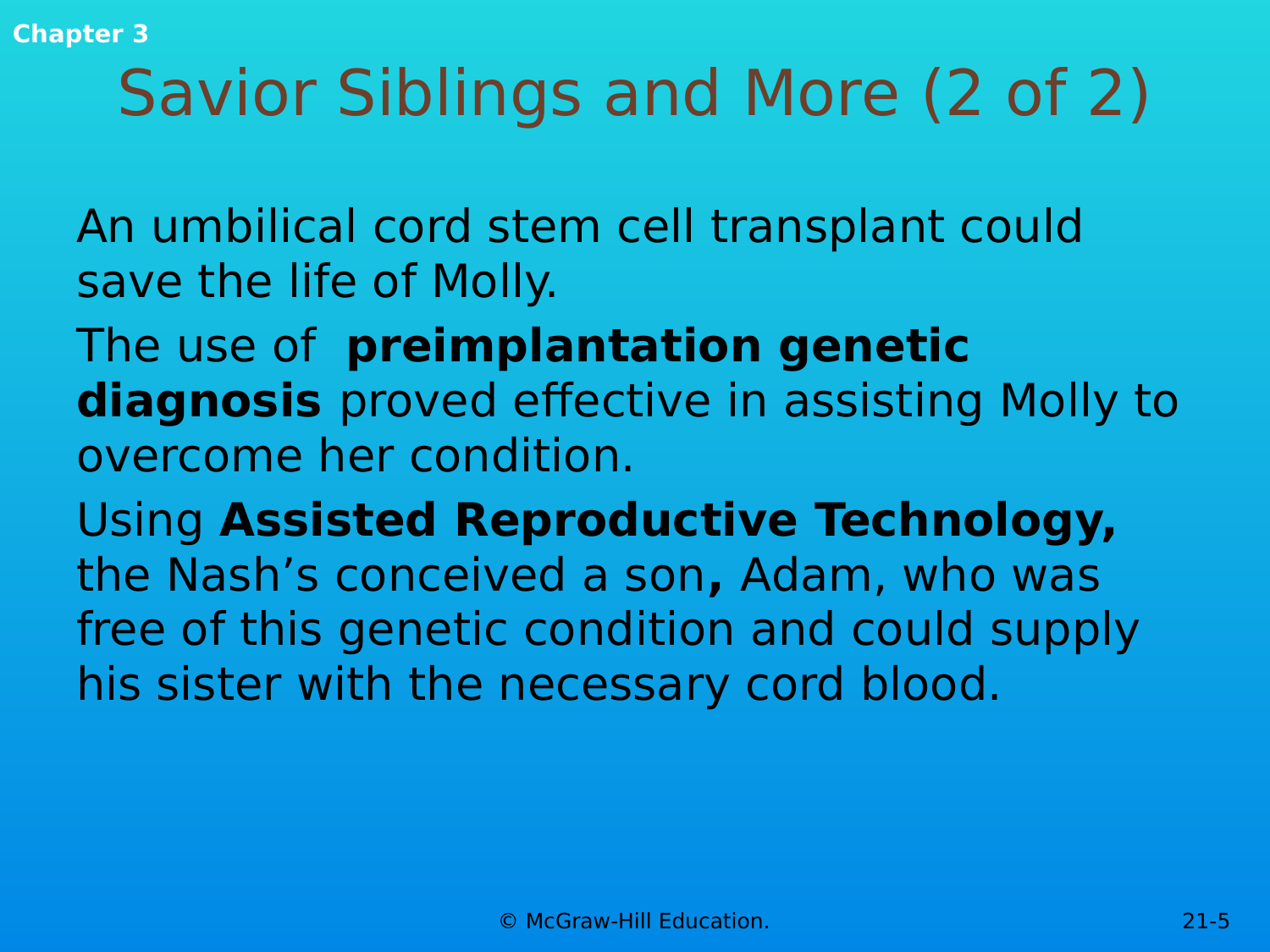

# Savior Siblings and More (2 of 2)
An umbilical cord stem cell transplant could save the life of Molly.
The use of  preimplantation genetic diagnosis proved effective in assisting Molly to overcome her condition.
Using Assisted Reproductive Technology, the Nash’s conceived a son, Adam, who was free of this genetic condition and could supply his sister with the necessary cord blood.